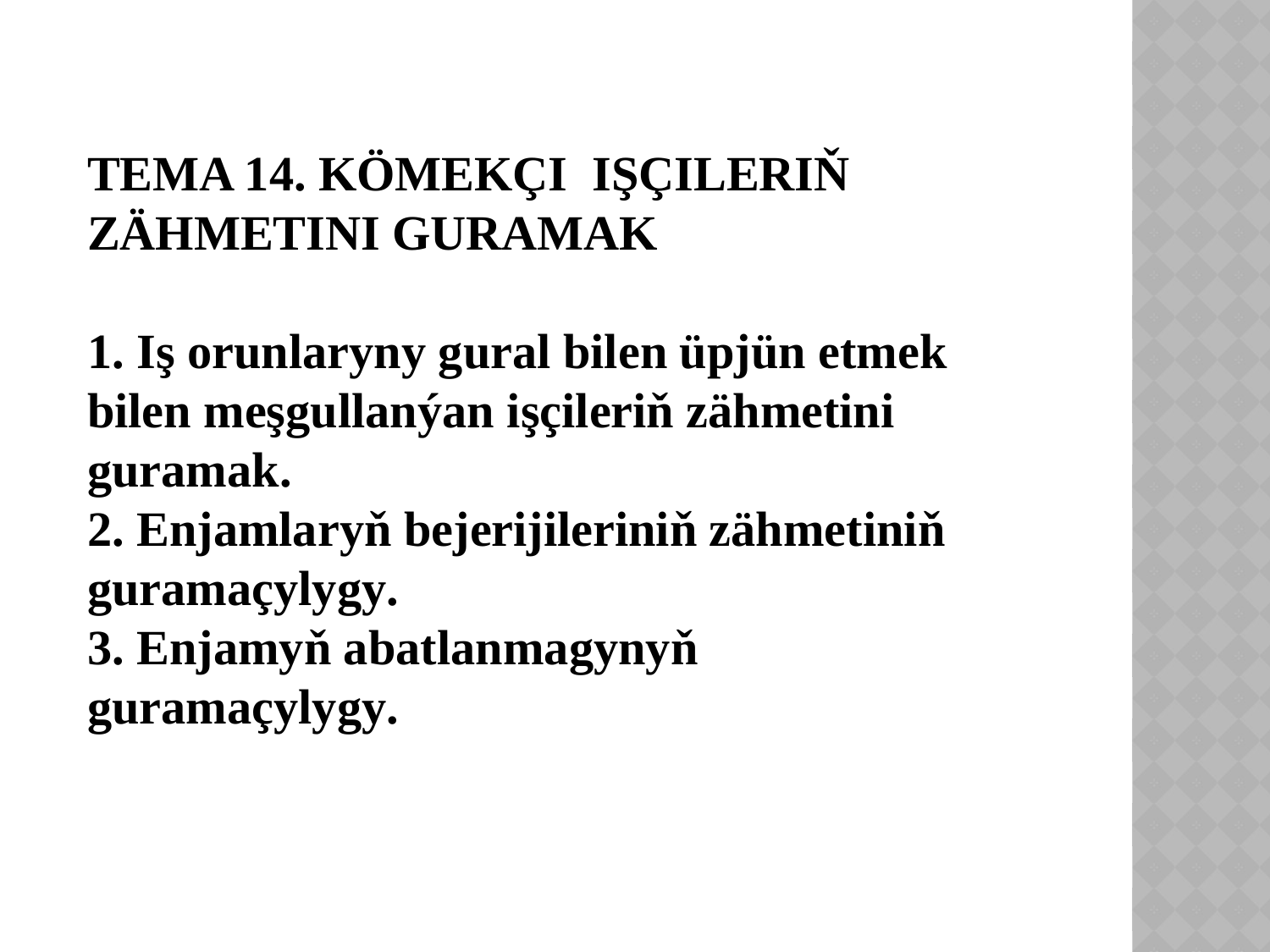

TEMA 14. KÖMEKÇI  IŞÇILERIŇ  ZÄHMETINI GURAMAK

1. Iş orunlaryny gural bilen üpjün etmek bilen meşgullanýan işçileriň zähmetini guramak.
2. Enjamlaryň bejerijileriniň zähmetiniň guramaçylygy.
3. Enjamyň abatlanmagynyň guramaçylygy.